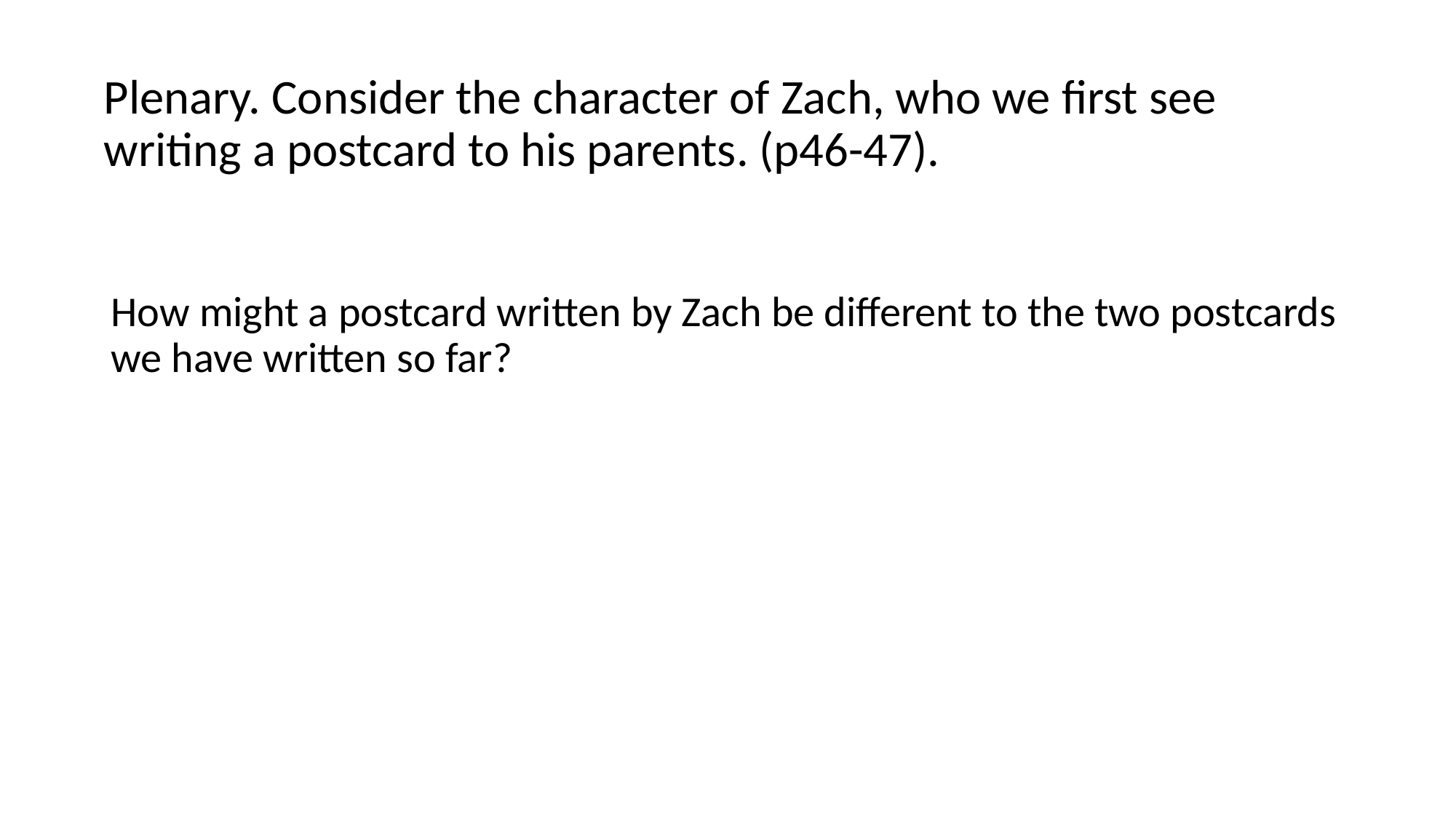

# Plenary. Consider the character of Zach, who we first see writing a postcard to his parents. (p46-47).

How might a postcard written by Zach be different to the two postcards we have written so far?